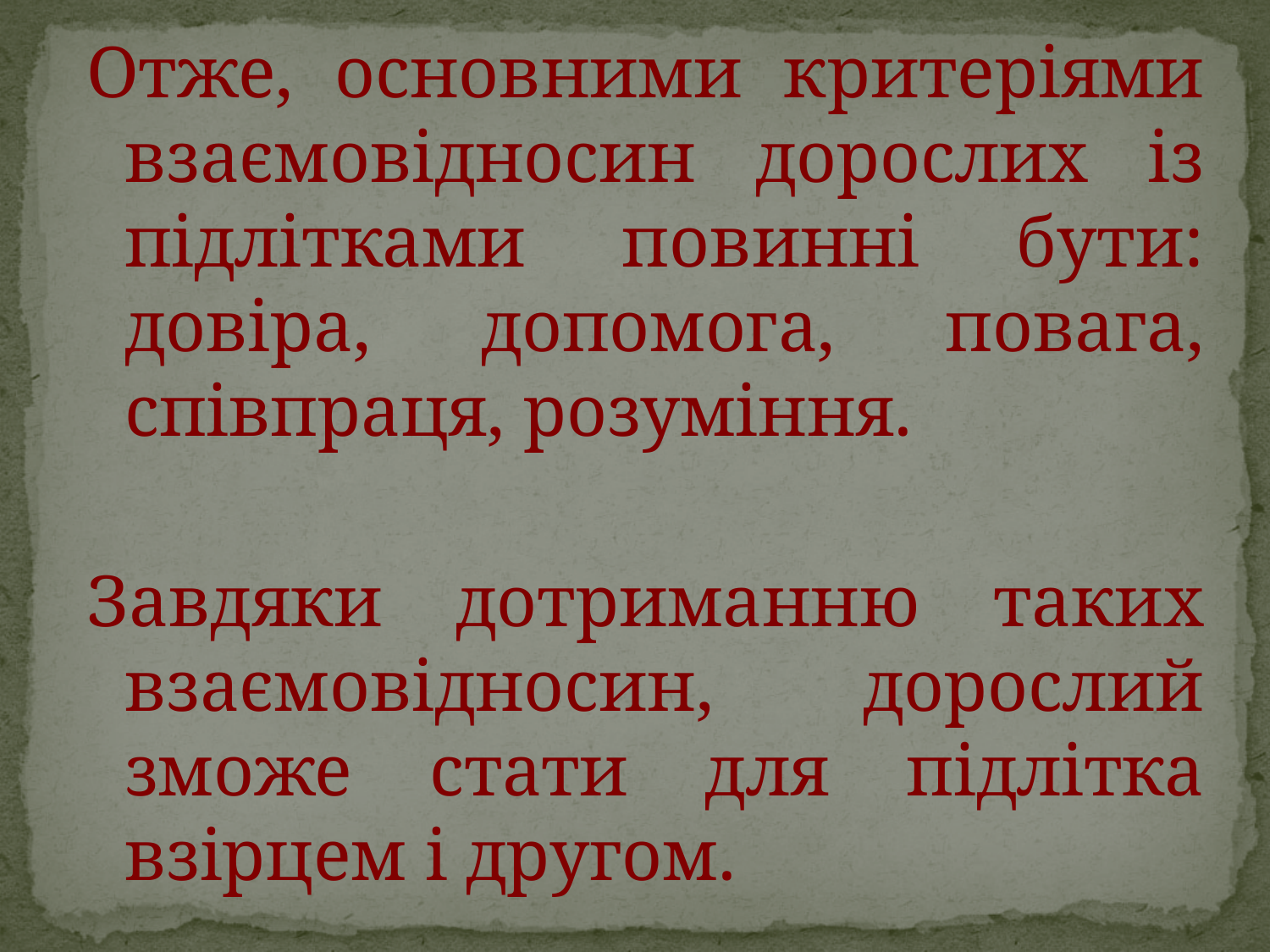

Отже, основними критеріями взаємовідносин дорослих із підлітками повинні бути: довіра, допомога, повага, співпраця, розуміння.

Завдяки дотриманню таких взаємовідносин, дорослий зможе стати для підлітка взірцем і другом.